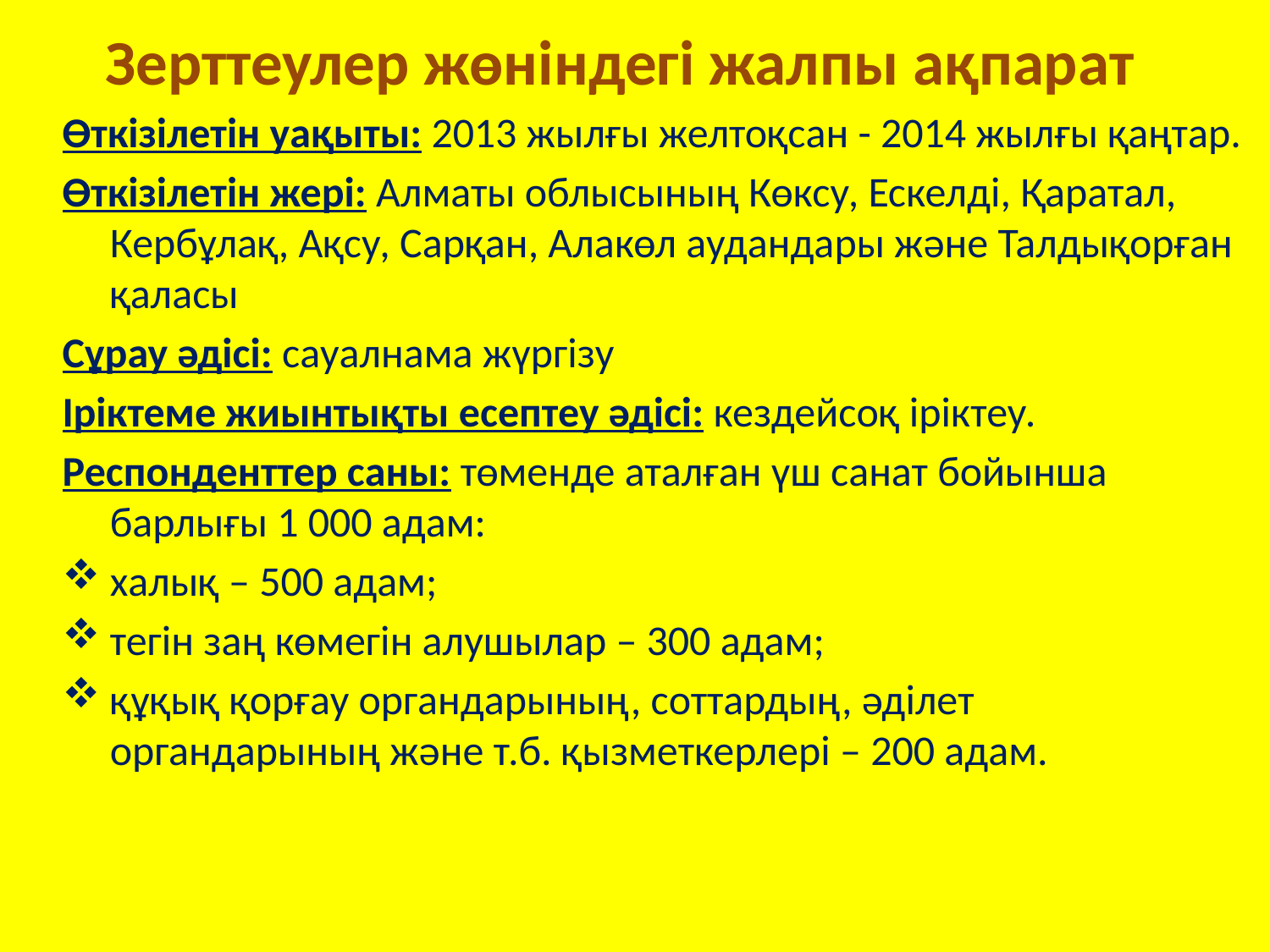

# Зерттеулер жөніндегі жалпы ақпарат
Өткізілетін уақыты: 2013 жылғы желтоқсан - 2014 жылғы қаңтар.
Өткізілетін жері: Алматы облысының Көксу, Ескелді, Қаратал, Кербұлақ, Ақсу, Сарқан, Алакөл аудандары және Талдықорған қаласы
Сұрау әдісі: сауалнама жүргізу
Іріктеме жиынтықты есептеу әдісі: кездейсоқ іріктеу.
Респонденттер саны: төменде аталған үш санат бойынша барлығы 1 000 адам:
халық – 500 адам;
тегін заң көмегін алушылар – 300 адам;
құқық қорғау органдарының, соттардың, әділет органдарының және т.б. қызметкерлері – 200 адам.